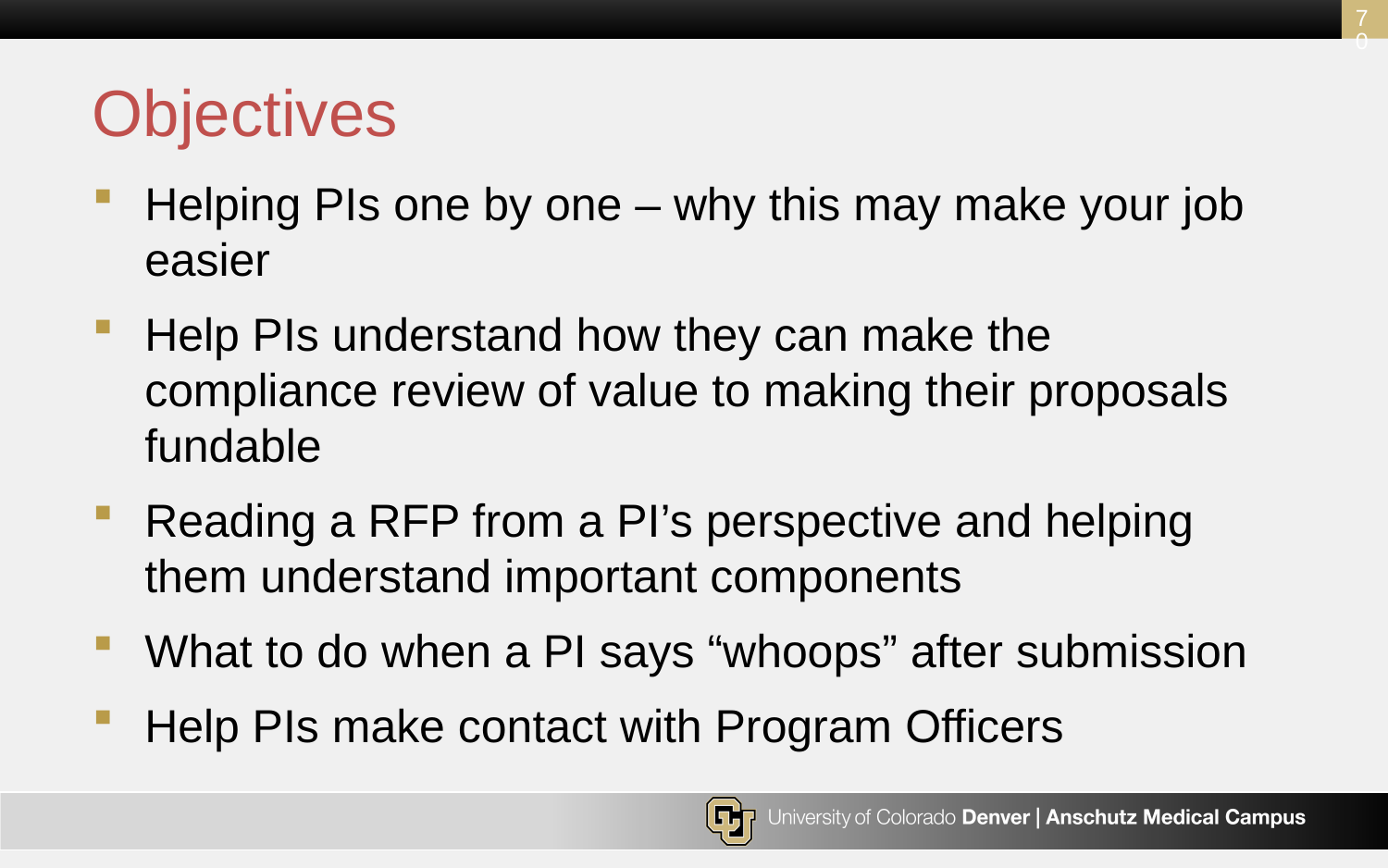

70
# Objectives
Helping PIs one by one – why this may make your job easier
Help PIs understand how they can make the compliance review of value to making their proposals fundable
Reading a RFP from a PI’s perspective and helping them understand important components
What to do when a PI says “whoops” after submission
Help PIs make contact with Program Officers